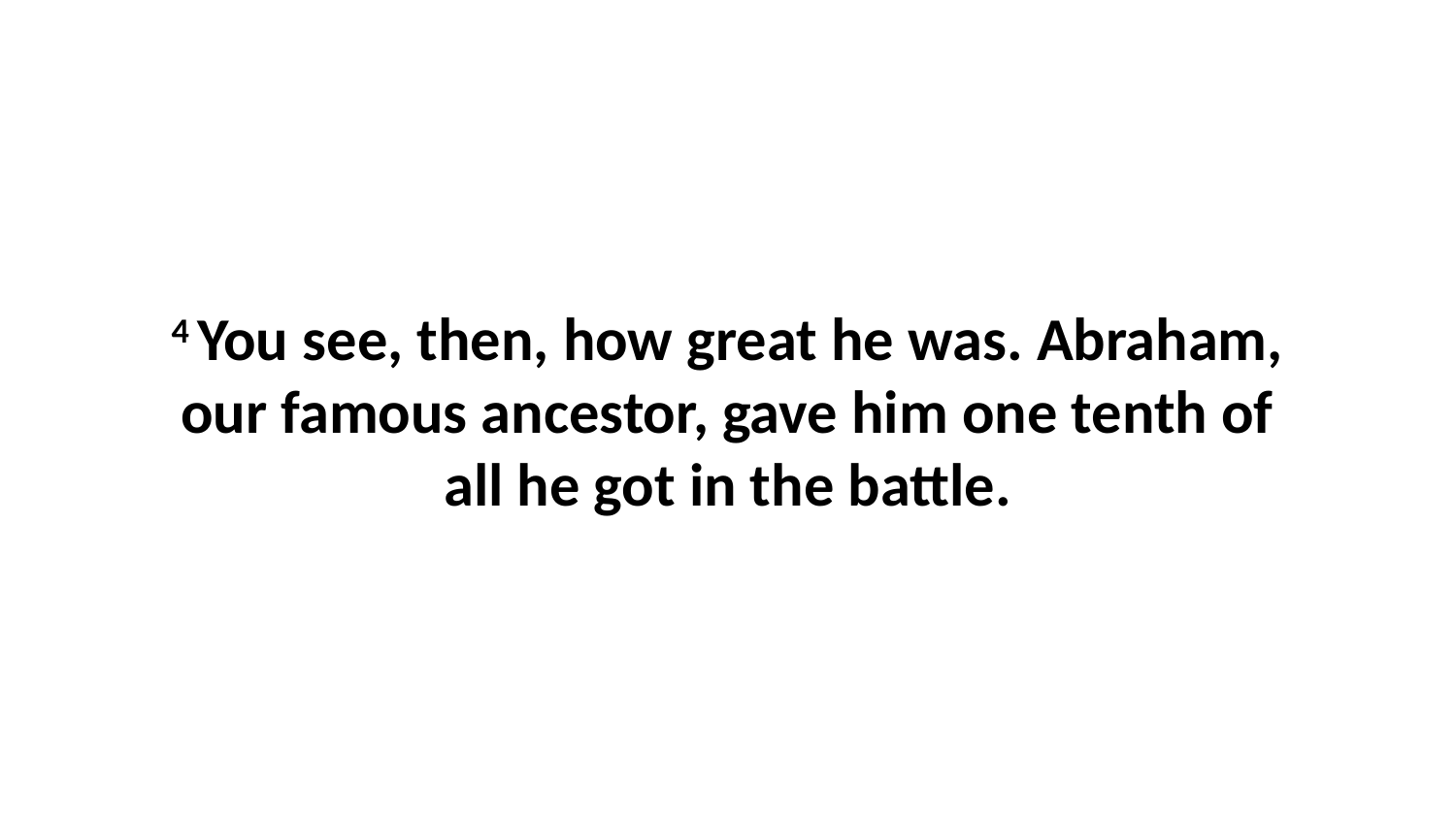

4 You see, then, how great he was. Abraham, our famous ancestor, gave him one tenth of all he got in the battle.